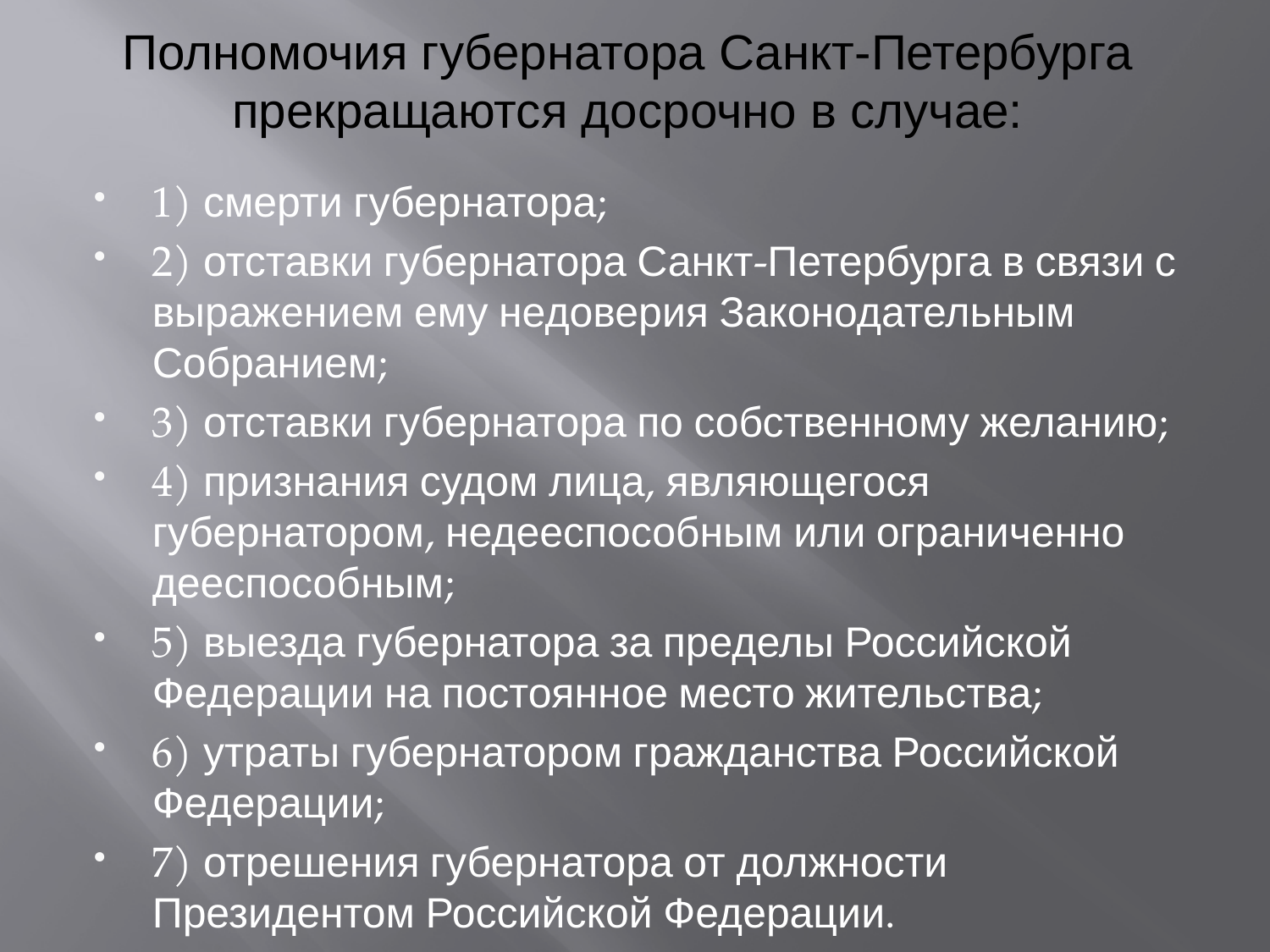

# Полномочия губернатора Санкт-Петербурга прекращаются досрочно в случае:
1) смерти губернатора;
2) отставки губернатора Санкт-Петербурга в связи с выражением ему недоверия Законодательным Собранием;
3) отставки губернатора по собственному желанию;
4) признания судом лица, являющегося губернатором, недееспособным или ограниченно дееспособным;
5) выезда губернатора за пределы Российской Федерации на постоянное место жительства;
6) утраты губернатором гражданства Российской Федерации;
7) отрешения губернатора от должности Президентом Российской Федерации.